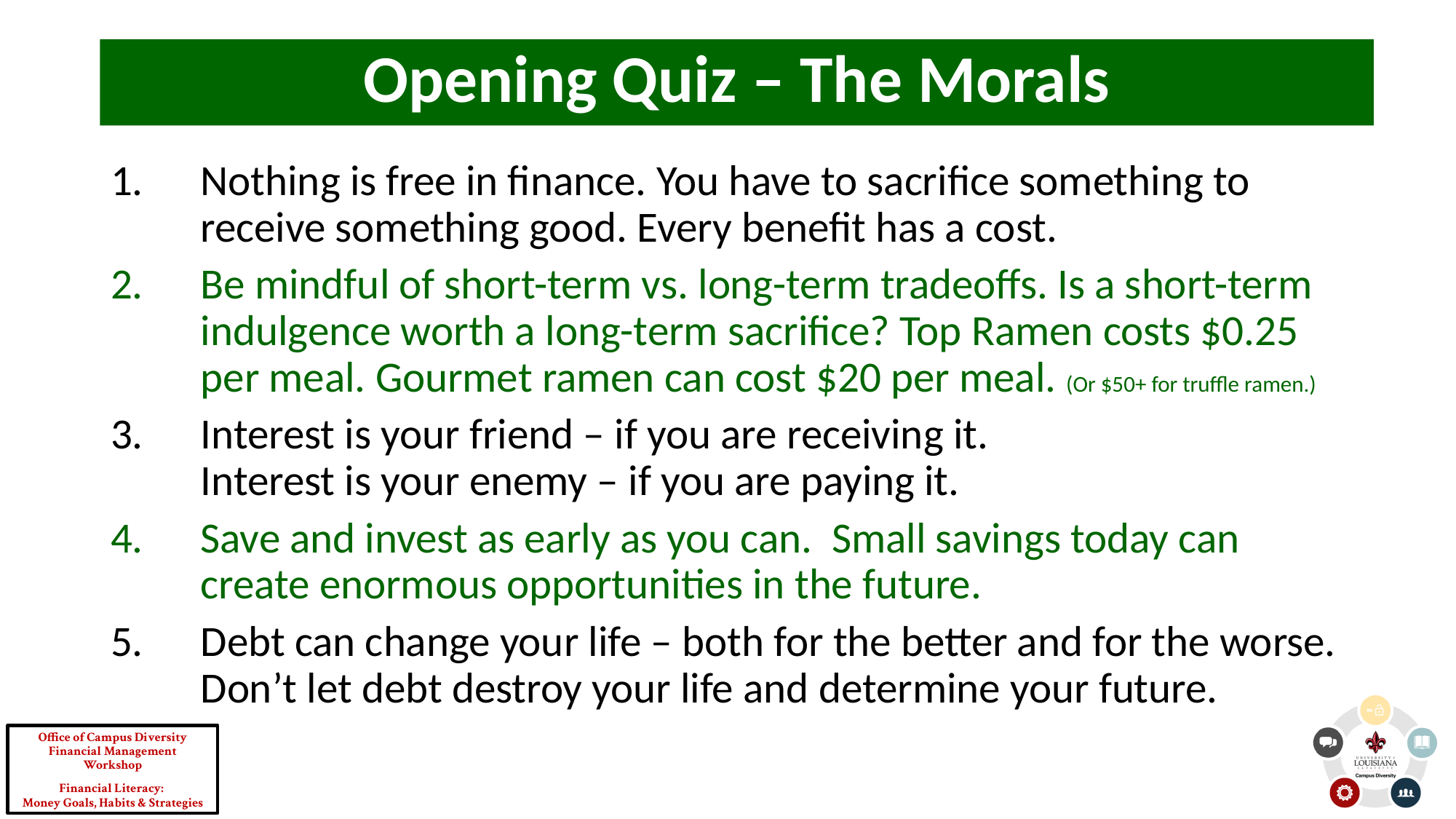

Opening Quiz – The Morals
Nothing is free in finance. You have to sacrifice something to receive something good. Every benefit has a cost.
Be mindful of short-term vs. long-term tradeoffs. Is a short-term indulgence worth a long-term sacrifice? Top Ramen costs $0.25 per meal. Gourmet ramen can cost $20 per meal. (Or $50+ for truffle ramen.)
Interest is your friend – if you are receiving it.
Interest is your enemy – if you are paying it.
Save and invest as early as you can.  Small savings today can create enormous opportunities in the future.
Debt can change your life – both for the better and for the worse. Don’t let debt destroy your life and determine your future.